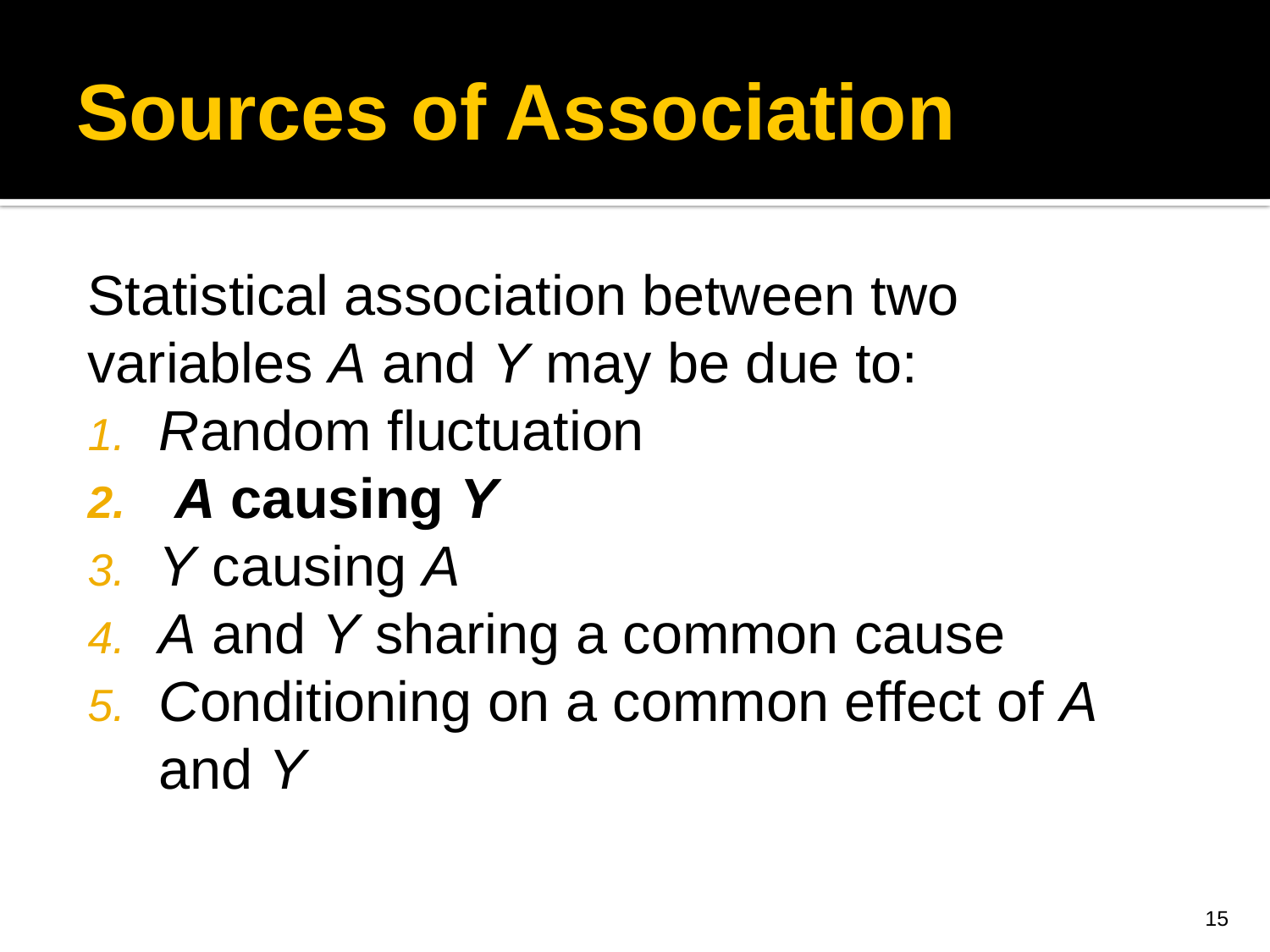

# Sources of Association
Statistical association between two variables A and Y may be due to:
Random fluctuation
 A causing Y
Y causing A
A and Y sharing a common cause
Conditioning on a common effect of A and Y

15